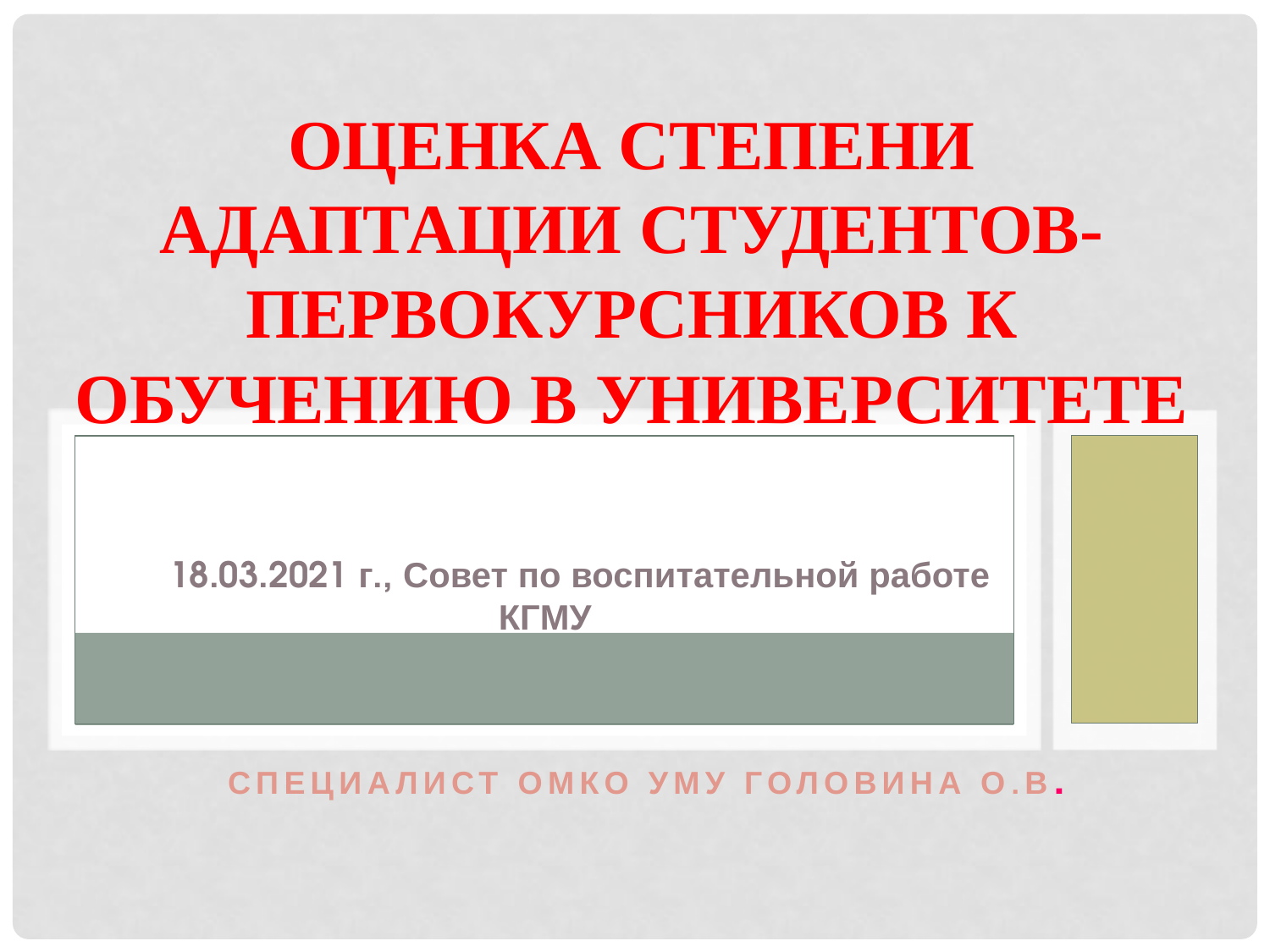

# Оценка степени адаптации студентов-первокурсников к обучению в университете
       18.03.2021 г., Совет по воспитательной работе КГМУ
Специалист ОМКО УМУ Головина О.В.